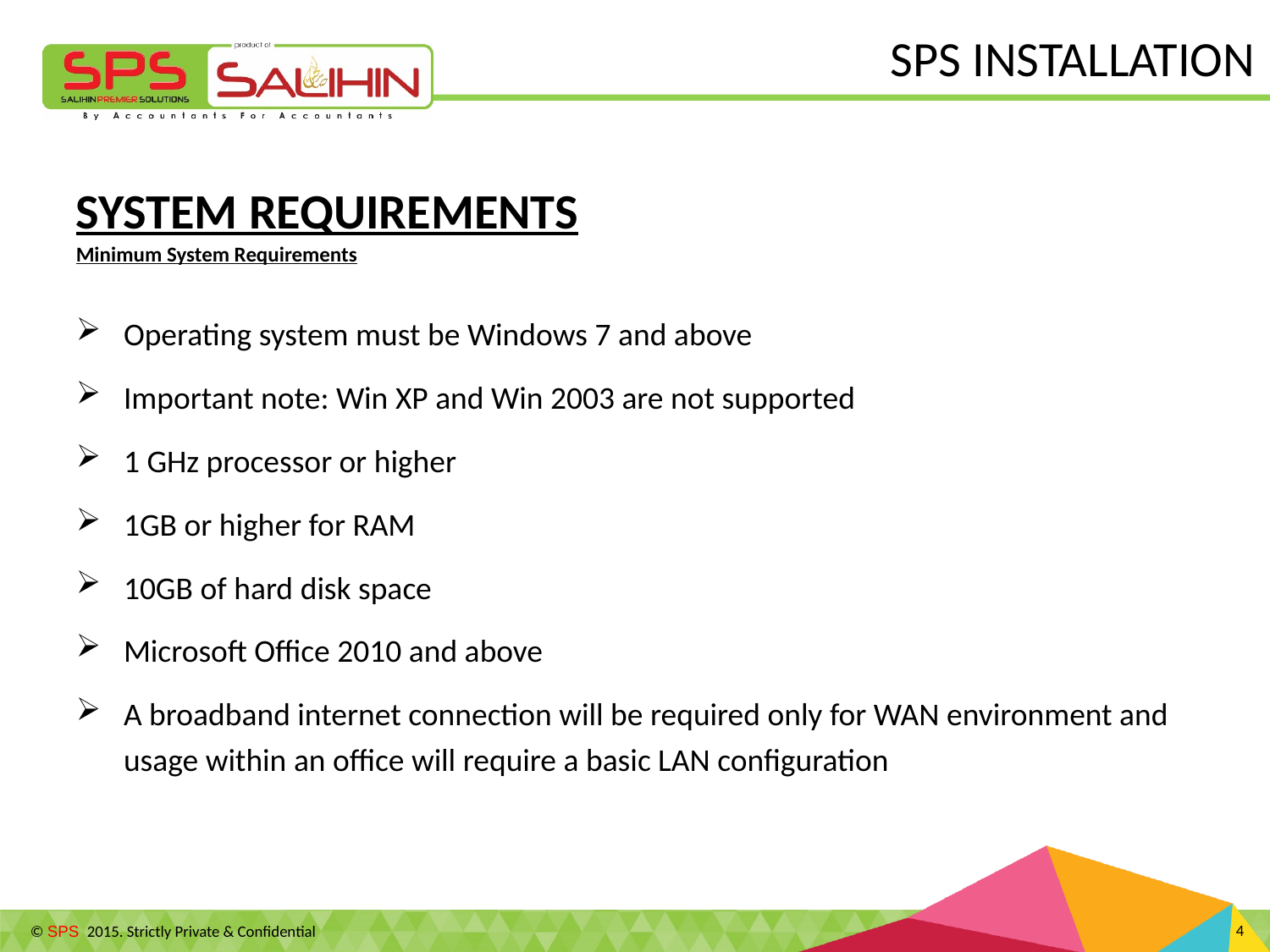

SPS INSTALLATION
SYSTEM REQUIREMENTS
Minimum System Requirements

Operating system must be Windows 7 and above
Important note: Win XP and Win 2003 are not supported
1 GHz processor or higher
1GB or higher for RAM
10GB of hard disk space
Microsoft Office 2010 and above
A broadband internet connection will be required only for WAN environment and usage within an office will require a basic LAN configuration